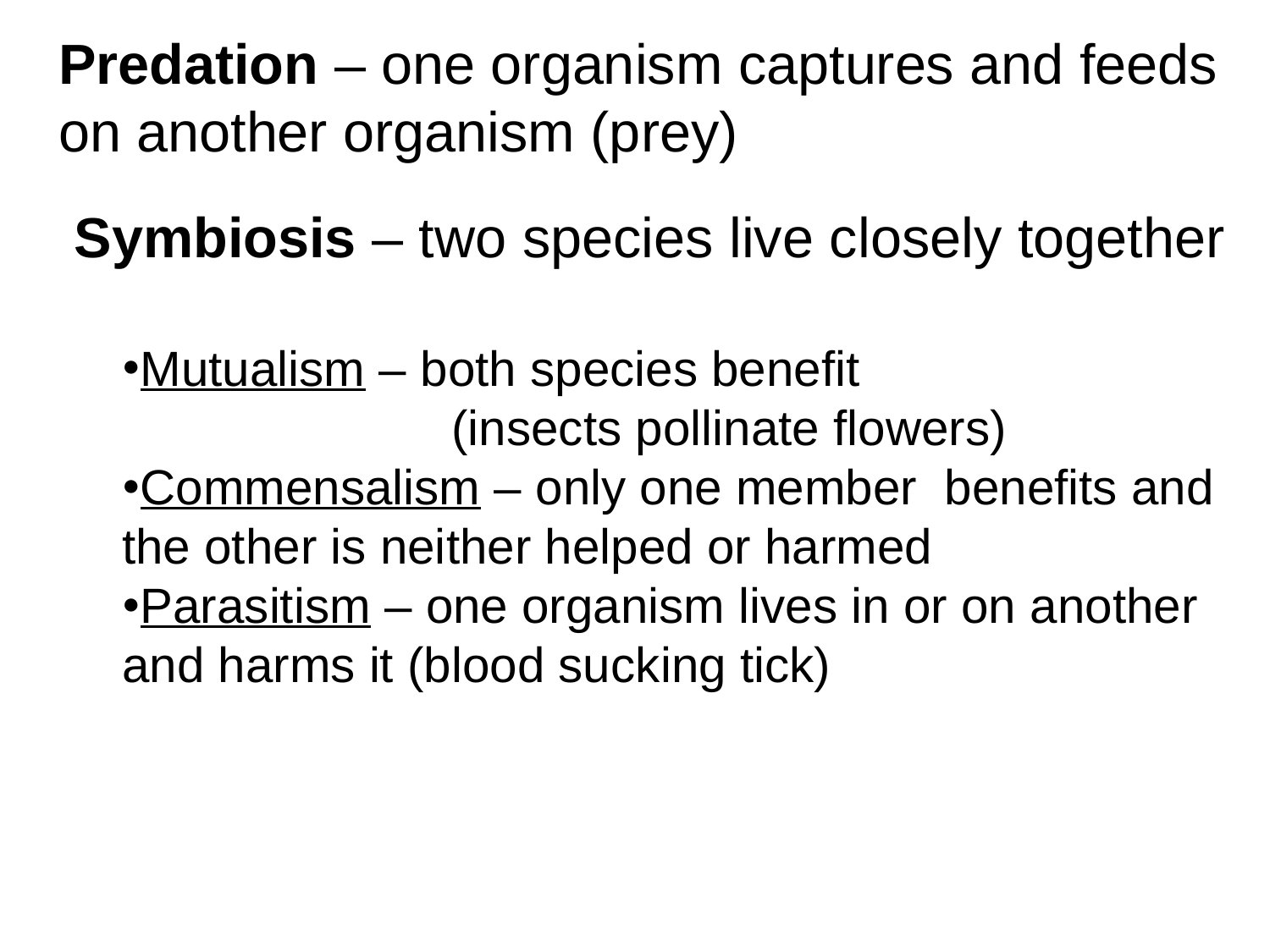

Predation – one organism captures and feeds on another organism (prey)

 Symbiosis – two species live closely together

Mutualism – both species benefit
                        (insects pollinate flowers)
Commensalism – only one member  benefits and the other is neither helped or harmed
Parasitism – one organism lives in or on another and harms it (blood sucking tick)